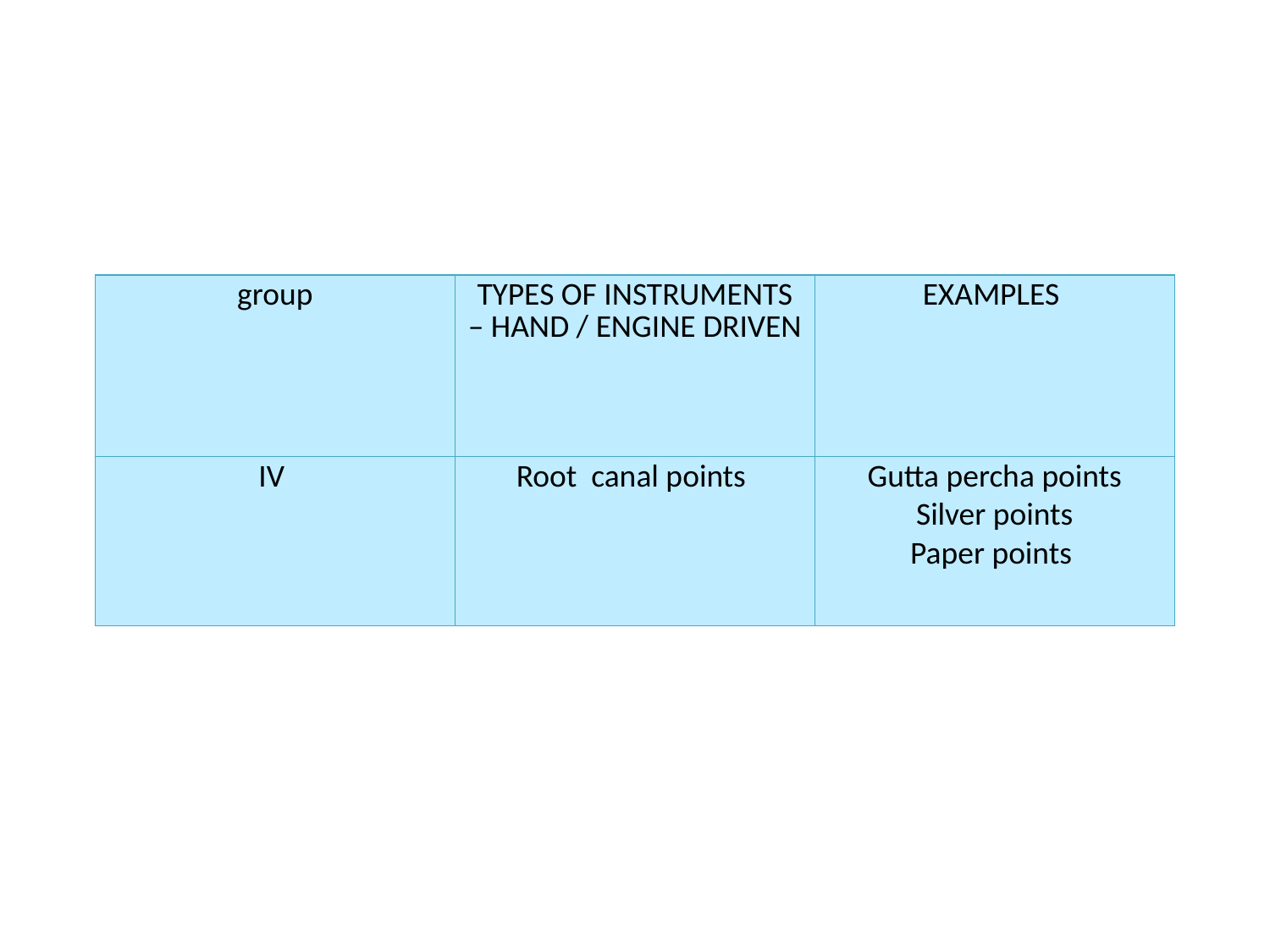

| group | TYPES OF INSTRUMENTS – HAND / ENGINE DRIVEN | EXAMPLES |
| --- | --- | --- |
| IV | Root canal points | Gutta percha points Silver points Paper points |